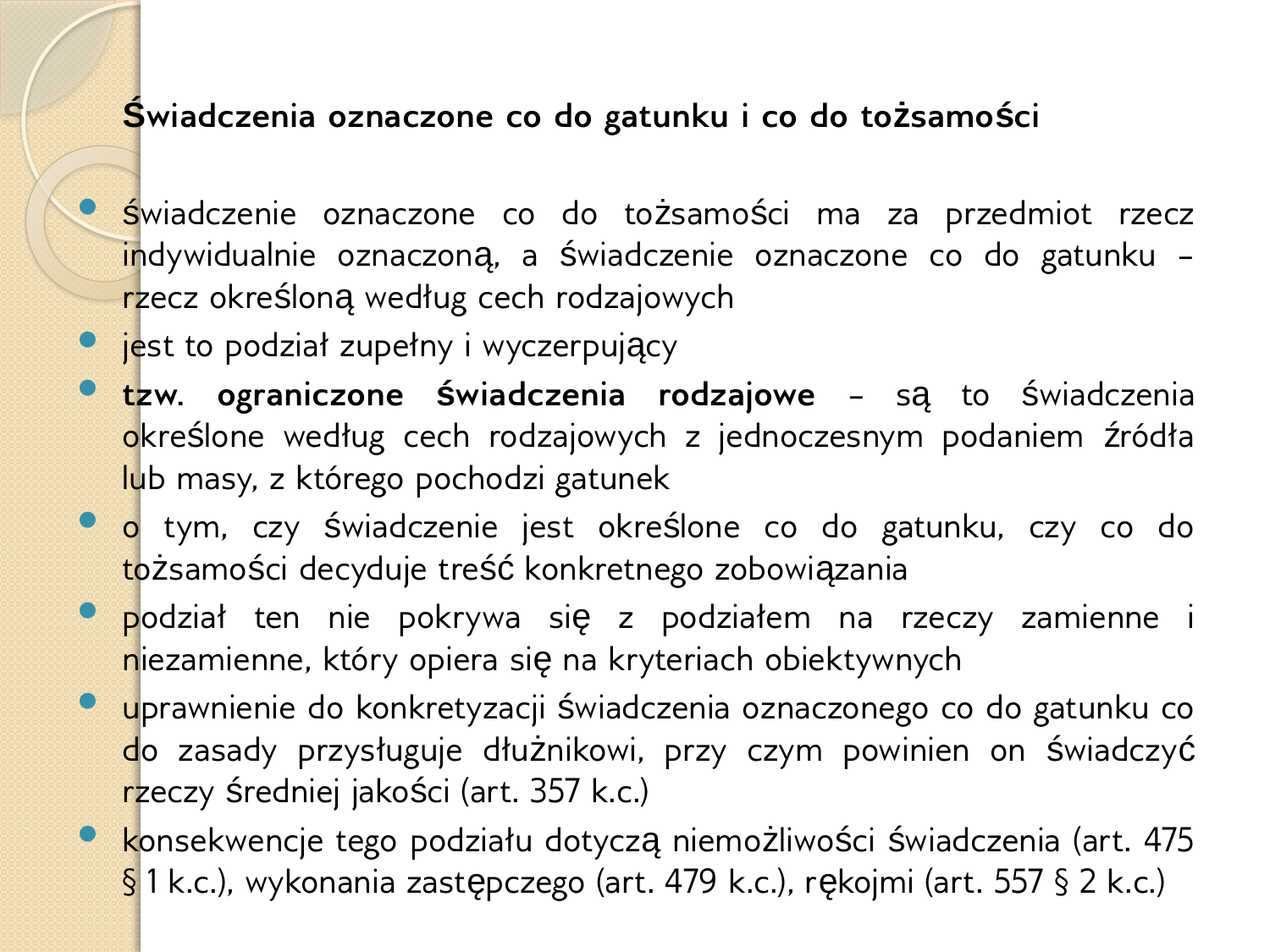

Świadczenia oznaczone co do gatunku i co do tożsamości

świadczenie oznaczone co do tożsamości ma za przedmiot rzecz indywidualnie oznaczoną, a świadczenie oznaczone co do gatunku – rzecz określoną według cech rodzajowych
jest to podział zupełny i wyczerpujący
tzw. ograniczone świadczenia rodzajowe – są to świadczenia określone według cech rodzajowych z jednoczesnym podaniem źródła lub masy, z którego pochodzi gatunek
o tym, czy świadczenie jest określone co do gatunku, czy co do tożsamości decyduje treść konkretnego zobowiązania
podział ten nie pokrywa się z podziałem na rzeczy zamienne i niezamienne, który opiera się na kryteriach obiektywnych
uprawnienie do konkretyzacji świadczenia oznaczonego co do gatunku co do zasady przysługuje dłużnikowi, przy czym powinien on świadczyć rzeczy średniej jakości (art. 357 k.c.)
konsekwencje tego podziału dotyczą niemożliwości świadczenia (art. 475 § 1 k.c.), wykonania zastępczego (art. 479 k.c.), rękojmi (art. 557 § 2 k.c.)